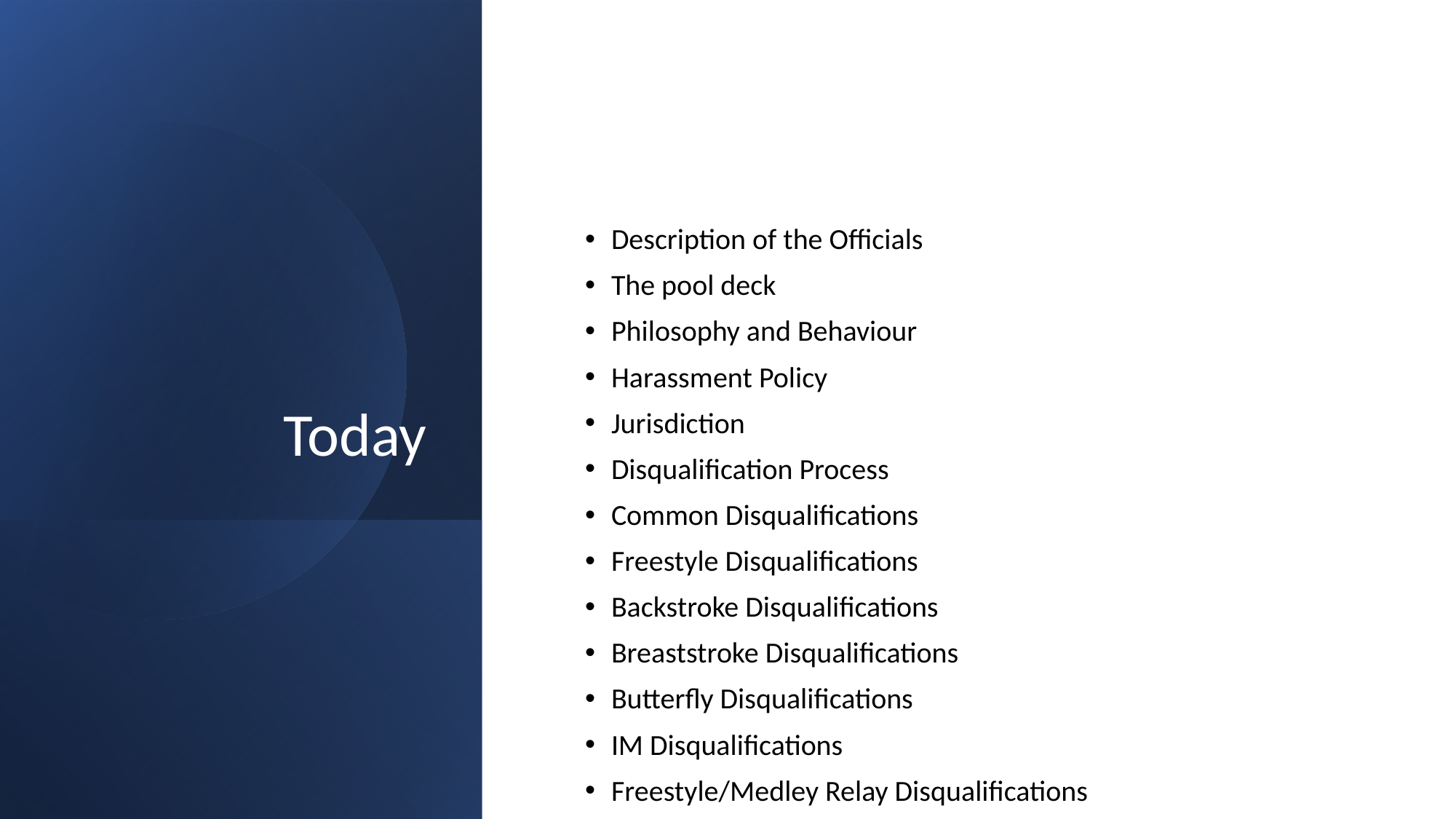

# Today

Description of the Officials
The pool deck
Philosophy and Behaviour
Harassment Policy
Jurisdiction
Disqualification Process
Common Disqualifications
Freestyle Disqualifications
Backstroke Disqualifications
Breaststroke Disqualifications
Butterfly Disqualifications
IM Disqualifications
Freestyle/Medley Relay Disqualifications